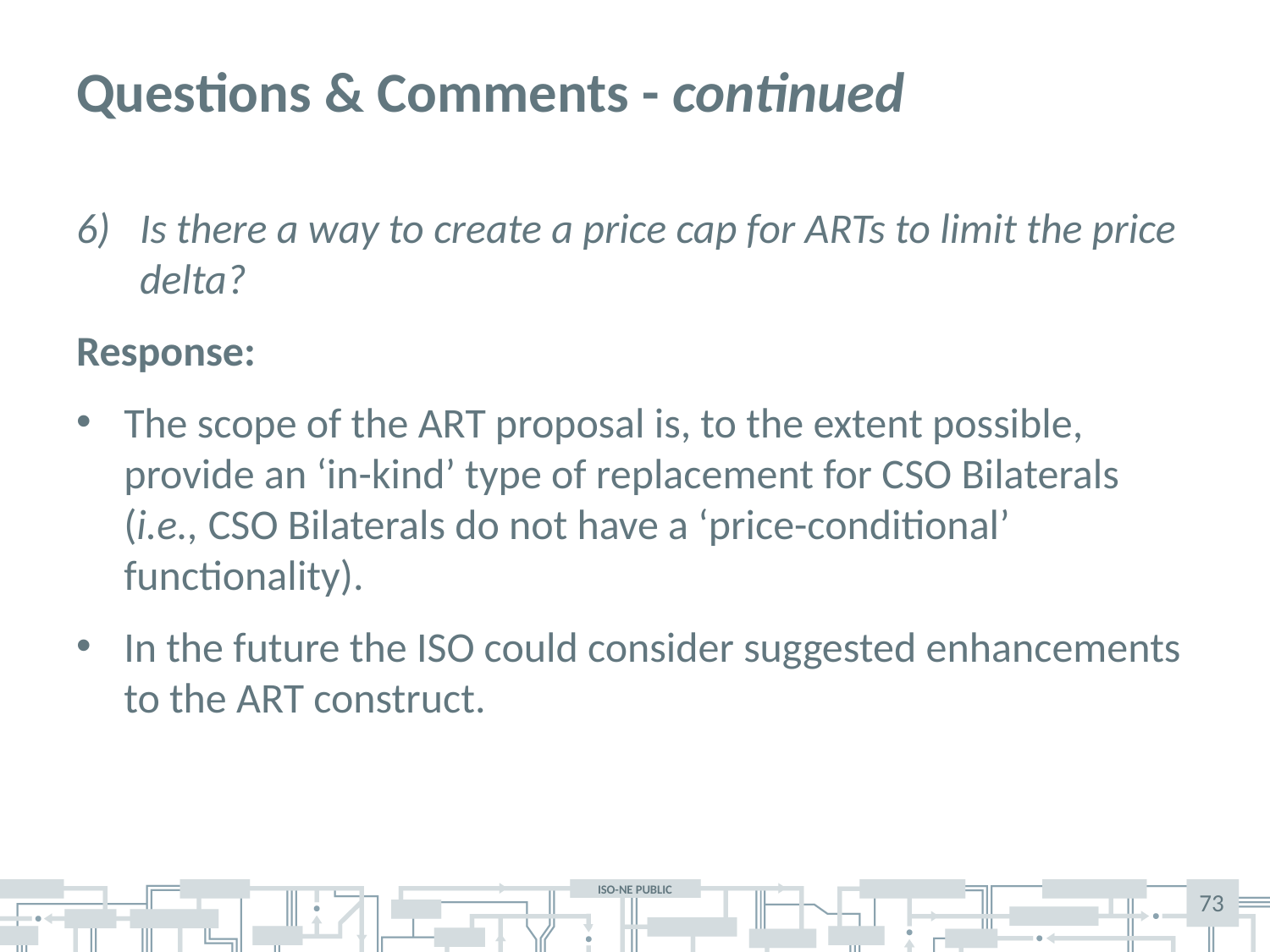

# Questions & Comments - continued
Is there a way to create a price cap for ARTs to limit the price delta?
Response:
The scope of the ART proposal is, to the extent possible, provide an ‘in-kind’ type of replacement for CSO Bilaterals (i.e., CSO Bilaterals do not have a ‘price-conditional’ functionality).
In the future the ISO could consider suggested enhancements to the ART construct.

73